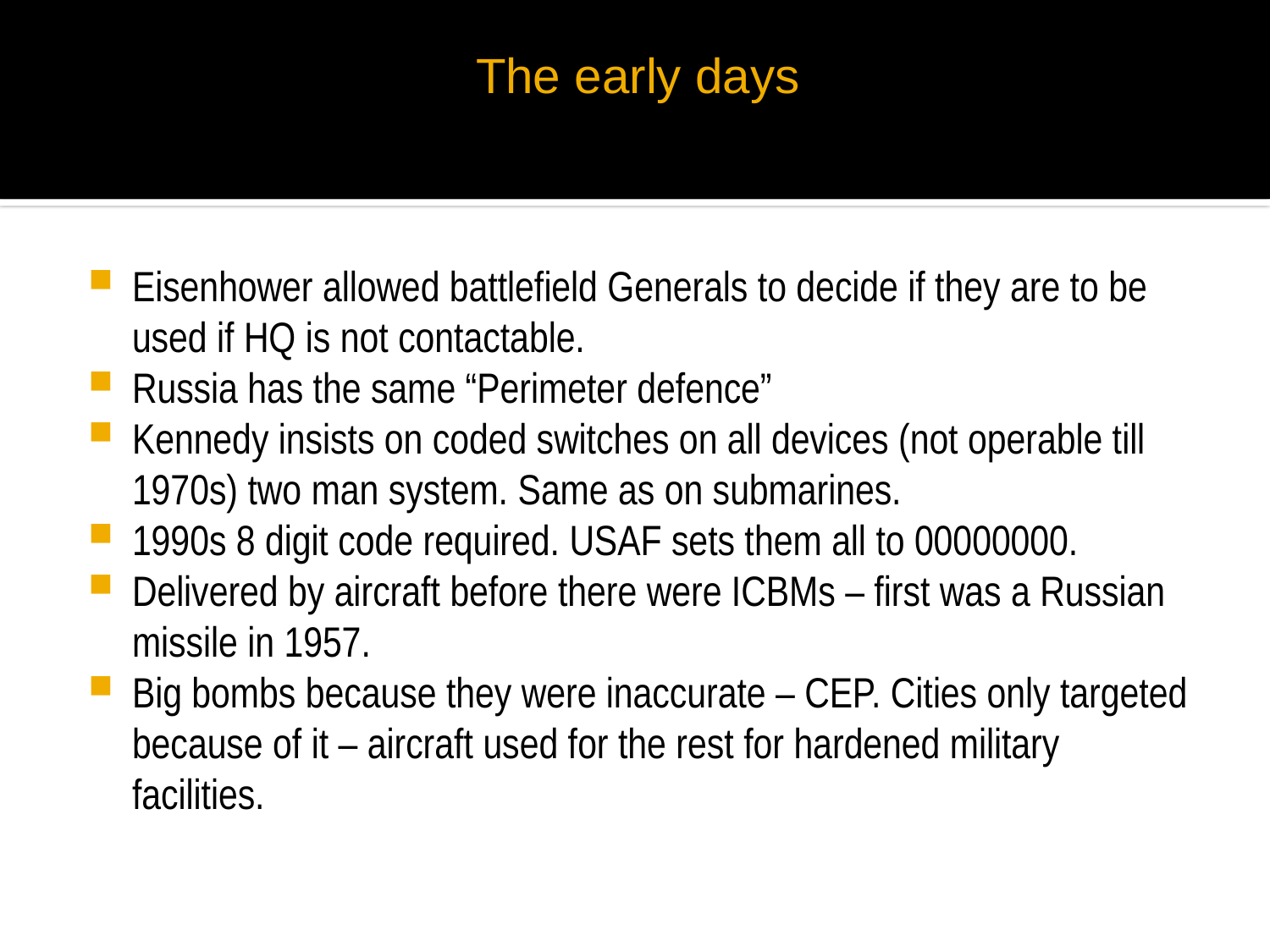

# The early days
Eisenhower allowed battlefield Generals to decide if they are to be used if HQ is not contactable.
Russia has the same “Perimeter defence”
Kennedy insists on coded switches on all devices (not operable till 1970s) two man system. Same as on submarines.
1990s 8 digit code required. USAF sets them all to 00000000.
Delivered by aircraft before there were ICBMs – first was a Russian missile in 1957.
Big bombs because they were inaccurate – CEP. Cities only targeted because of it – aircraft used for the rest for hardened military facilities.